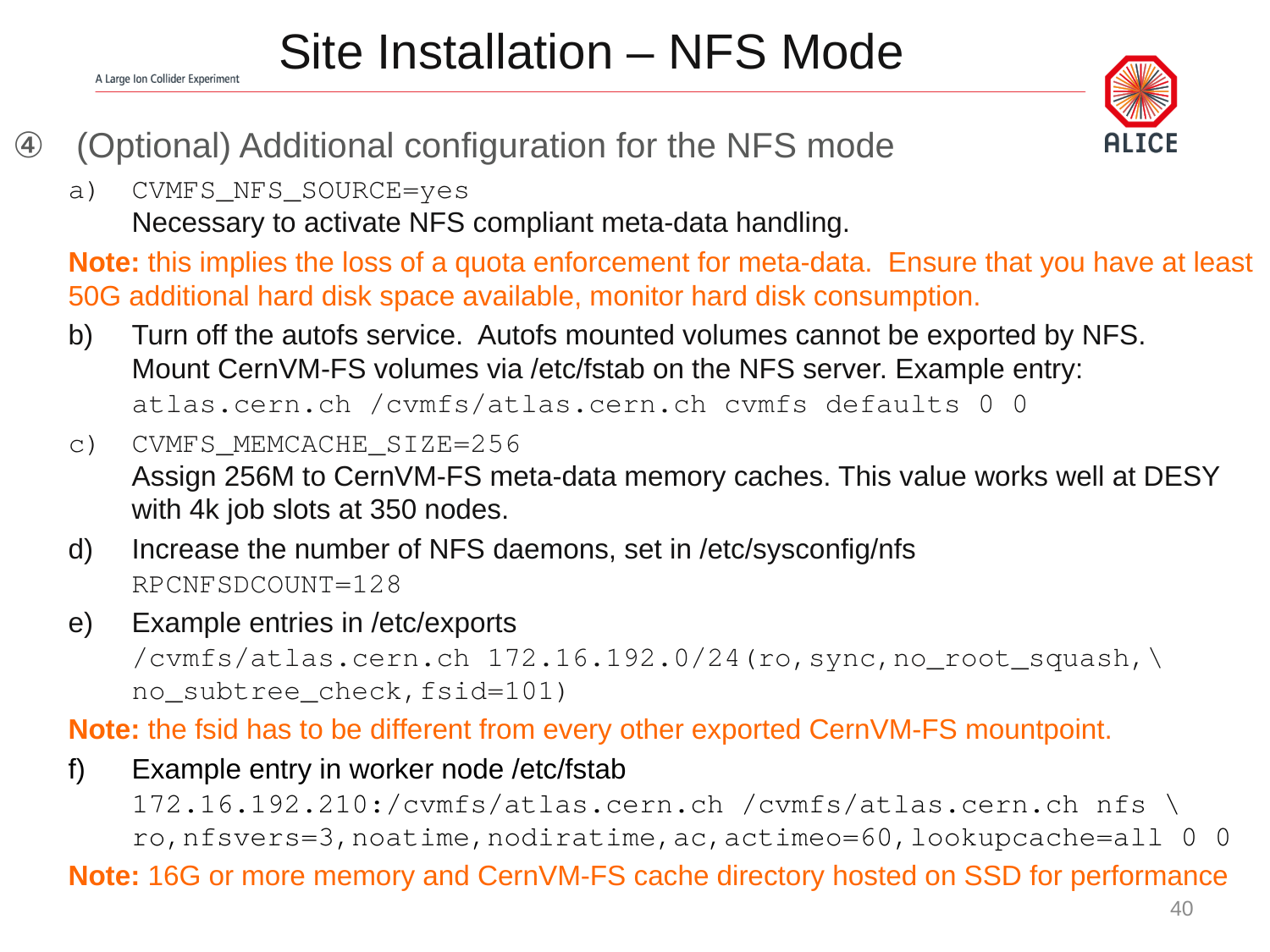

# Site Installation – NFS Mode
(Optional) Additional configuration for the NFS mode
CVMFS_NFS_SOURCE=yes
Necessary to activate NFS compliant meta-data handling.
Note: this implies the loss of a quota enforcement for meta-data.  Ensure that you have at least 50G additional hard disk space available, monitor hard disk consumption.
Turn off the autofs service.  Autofs mounted volumes cannot be exported by NFS.
Mount CernVM-FS volumes via /etc/fstab on the NFS server. Example entry:
atlas.cern.ch /cvmfs/atlas.cern.ch cvmfs defaults 0 0
CVMFS_MEMCACHE_SIZE=256
Assign 256M to CernVM-FS meta-data memory caches. This value works well at DESY with 4k job slots at 350 nodes.
Increase the number of NFS daemons, set in /etc/sysconfig/nfs
RPCNFSDCOUNT=128
Example entries in /etc/exports
/cvmfs/atlas.cern.ch 172.16.192.0/24(ro,sync,no_root_squash,\ no_subtree_check,fsid=101)
Note: the fsid has to be different from every other exported CernVM-FS mountpoint.
Example entry in worker node /etc/fstab
172.16.192.210:/cvmfs/atlas.cern.ch /cvmfs/atlas.cern.ch nfs \ ro,nfsvers=3,noatime,nodiratime,ac,actimeo=60,lookupcache=all 0 0
Note: 16G or more memory and CernVM-FS cache directory hosted on SSD for performance
40